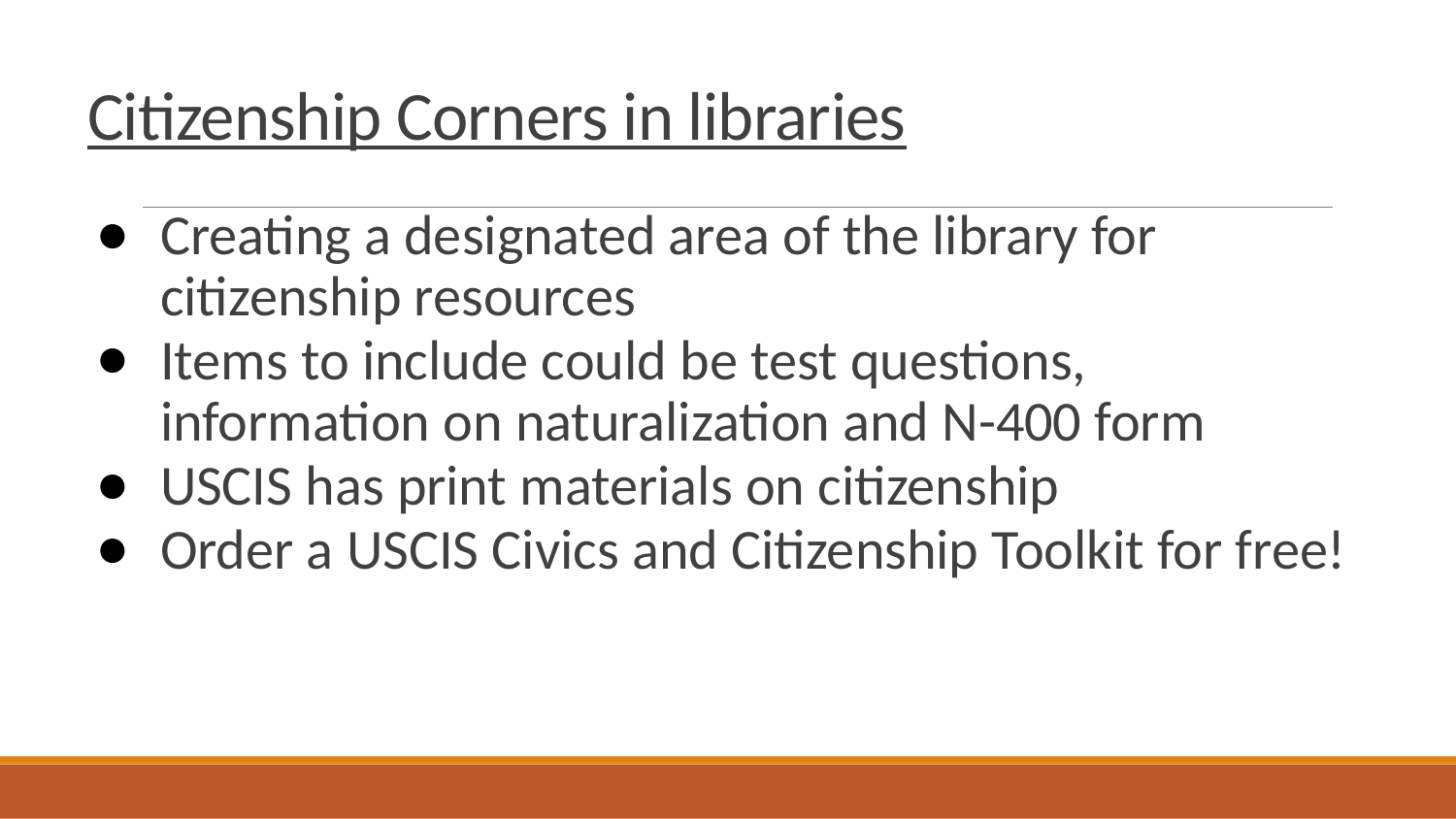

# Citizenship Corners in libraries
Creating a designated area of the library for citizenship resources
Items to include could be test questions, information on naturalization and N-400 form
USCIS has print materials on citizenship
Order a USCIS Civics and Citizenship Toolkit for free!